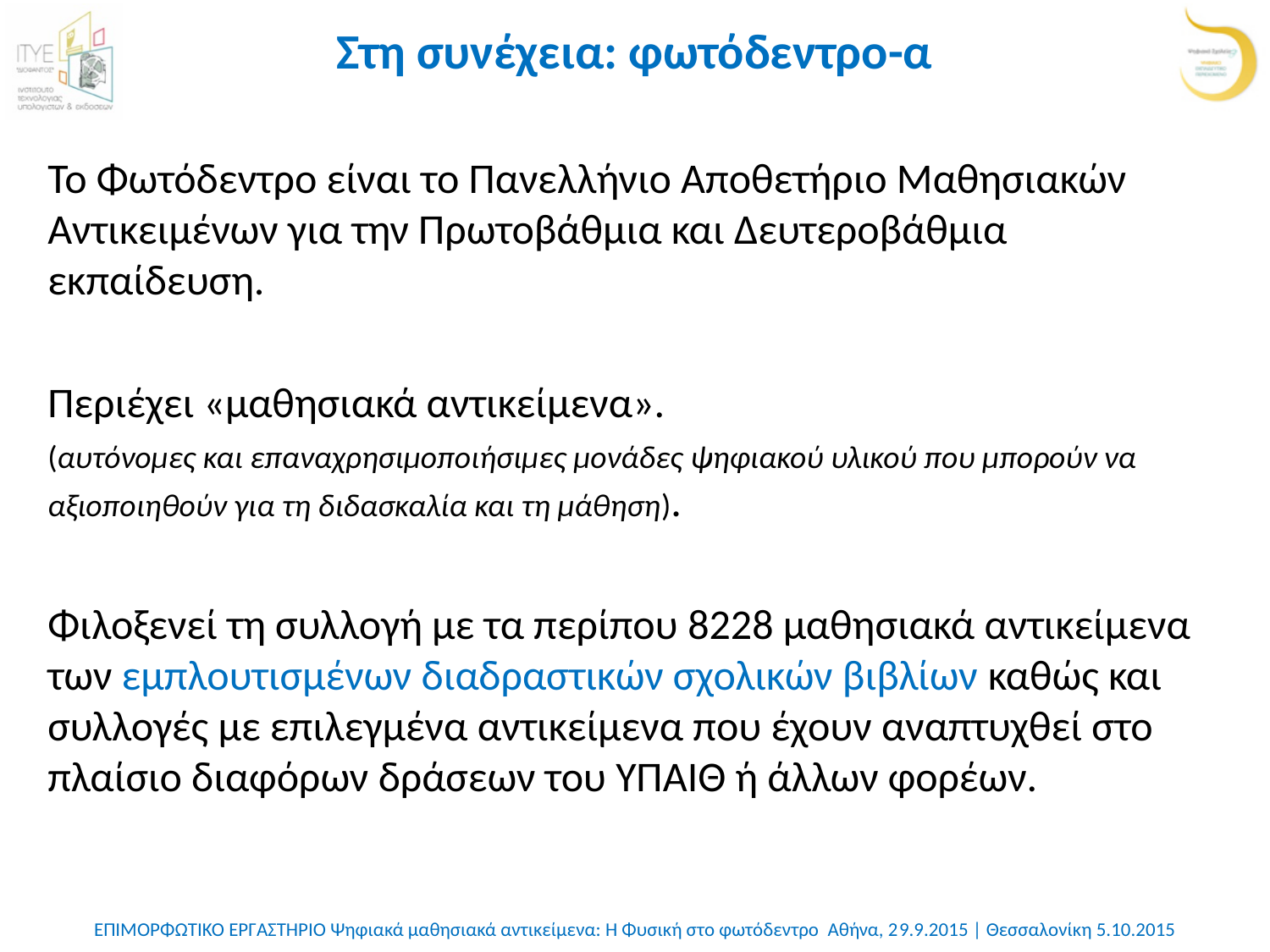

# Στη συνέχεια: φωτόδεντρο-α
Το Φωτόδεντρο είναι το Πανελλήνιο Αποθετήριο Μαθησιακών Αντικειμένων για την Πρωτοβάθμια και Δευτεροβάθμια εκπαίδευση.

Περιέχει «μαθησιακά αντικείμενα».
(αυτόνομες και επαναχρησιμοποιήσιμες μονάδες ψηφιακού υλικού που μπορούν να αξιοποιηθούν για τη διδασκαλία και τη μάθηση).

Φιλοξενεί τη συλλογή με τα περίπου 8228 μαθησιακά αντικείμενα των εμπλουτισμένων διαδραστικών σχολικών βιβλίων καθώς και συλλογές με επιλεγμένα αντικείμενα που έχουν αναπτυχθεί στο πλαίσιο διαφόρων δράσεων του ΥΠΑΙΘ ή άλλων φορέων.